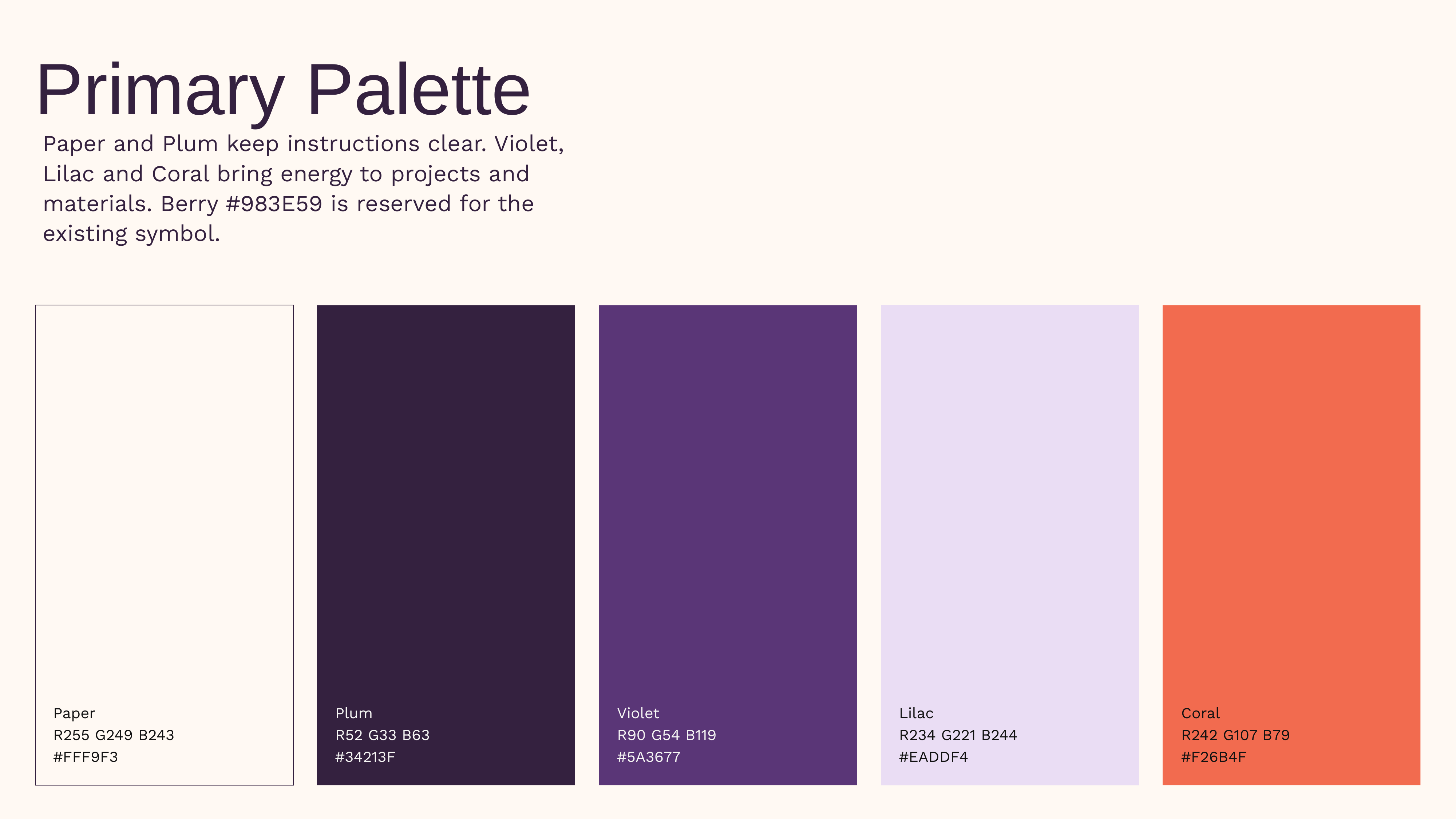

Primary Palette
Paper and Plum keep instructions clear. Violet, Lilac and Coral bring energy to projects and materials. Berry #983E59 is reserved for the existing symbol.

Paper
R255 G249 B243
#FFF9F3
Plum
R52 G33 B63
#34213F
Violet
R90 G54 B119
#5A3677
Lilac
R234 G221 B244
#EADDF4
Coral
R242 G107 B79
#F26B4F